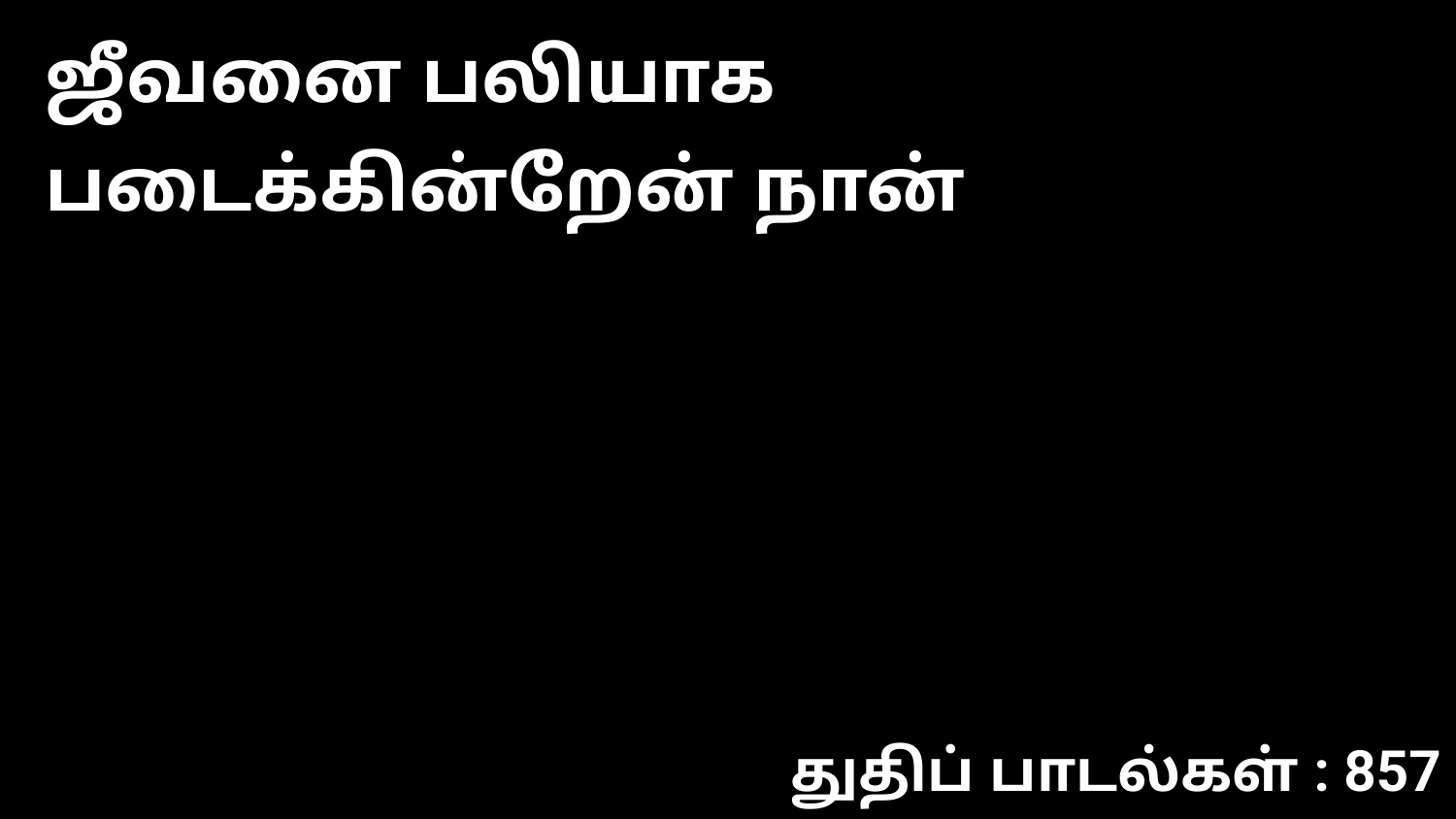

ஜீவனை பலியாக படைக்கின்றேன் நான்
துதிப் பாடல்கள் : 857